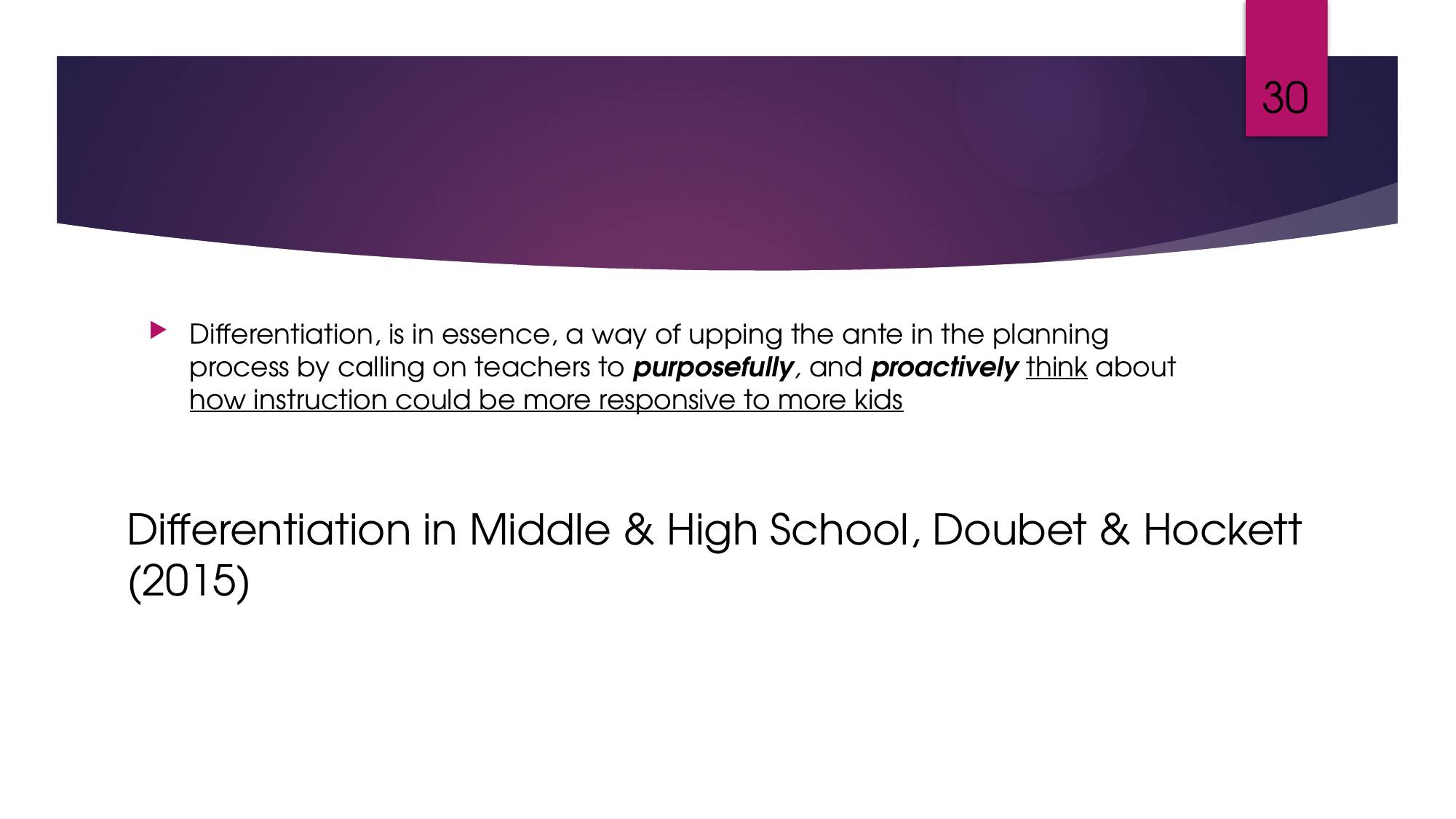

30
Differentiation, is in essence, a way of upping the ante in the planning process by calling on teachers to purposefully, and proactively think about how instruction could be more responsive to more kids
# Differentiation in Middle & High School, Doubet & Hockett (2015)